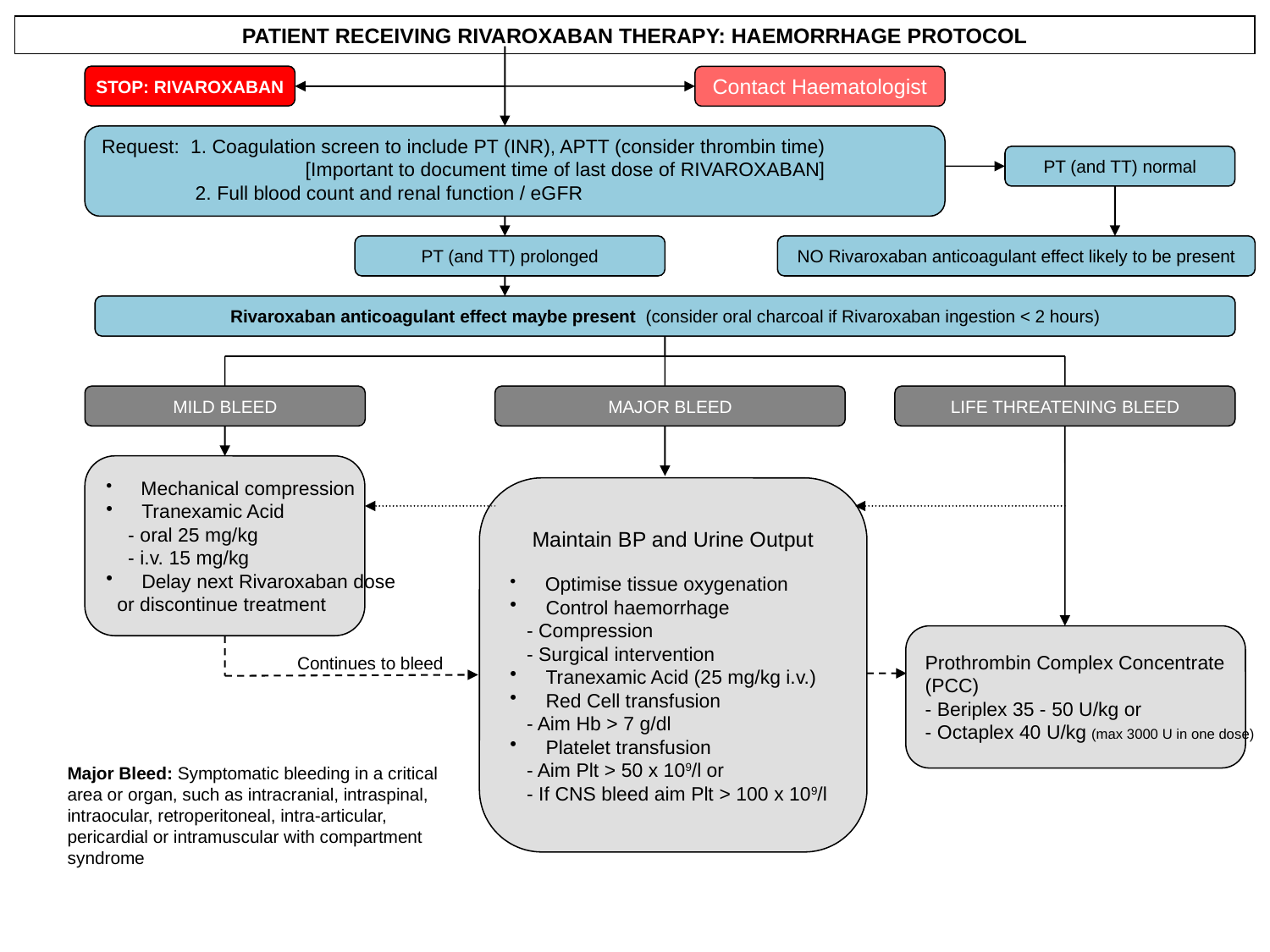

PATIENT RECEIVING RIVAROXABAN THERAPY: HAEMORRHAGE PROTOCOL

STOP: RIVAROXABAN
Contact Haematologist

Request:  1. Coagulation screen to include PT (INR), APTT (consider thrombin time)
                                     [Important to document time of last dose of RIVAROXABAN]
                 2. Full blood count and renal function / eGFR
PT (and TT) normal

PT (and TT) prolonged
NO Rivaroxaban anticoagulant effect likely to be present

Rivaroxaban anticoagulant effect maybe present  (consider oral charcoal if Rivaroxaban ingestion < 2 hours)

MILD BLEED
MAJOR BLEED
LIFE THREATENING BLEED

 Mechanical compression
 Tranexamic Acid
    - oral 25 mg/kg
    - i.v. 15 mg/kg
 Delay next Rivaroxaban dose
  or discontinue treatment
Maintain BP and Urine Output

 Optimise tissue oxygenation
 Control haemorrhage
   - Compression
   - Surgical intervention
 Tranexamic Acid (25 mg/kg i.v.)
 Red Cell transfusion
   - Aim Hb > 7 g/dl
 Platelet transfusion
   - Aim Plt > 50 x 109/l or
   - If CNS bleed aim Plt > 100 x 109/l

Prothrombin Complex Concentrate
(PCC)
- Beriplex 35 - 50 U/kg or
- Octaplex 40 U/kg (max 3000 U in one dose)

Continues to bleed

Major Bleed: Symptomatic bleeding in a critical area or organ, such as intracranial, intraspinal, intraocular, retroperitoneal, intra-articular, pericardial or intramuscular with compartment syndrome